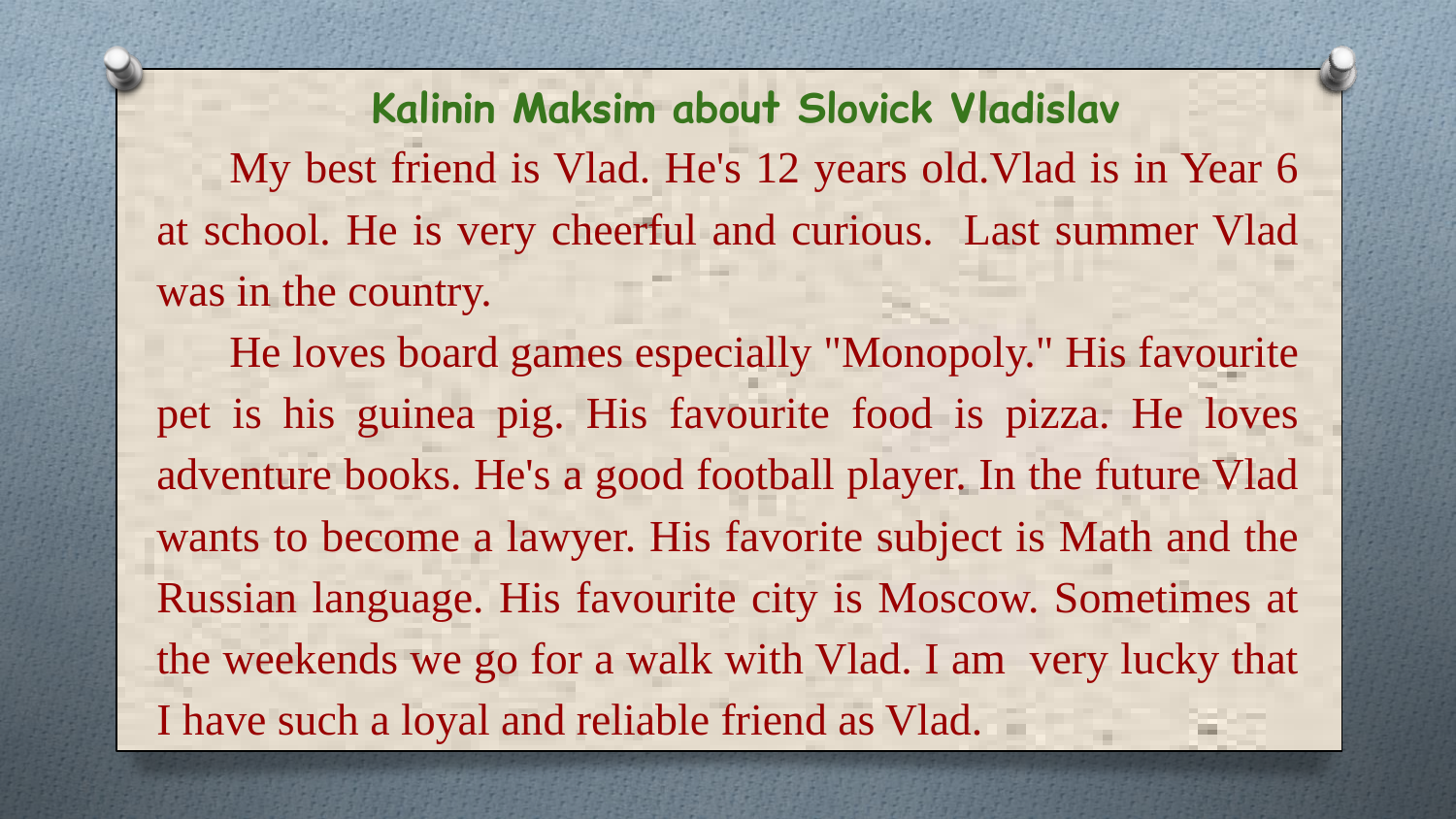

Kalinin Maksim about Slovick Vladislav
My best friend is Vlad. He's 12 years old.Vlad is in Year 6 at school. He is very cheerful and curious.  Last summer Vlad was in the country.
He loves board games especially "Monopoly." His favourite pet is his guinea pig. His favourite food is pizza. He loves adventure books. He's a good football player. In the future Vlad wants to become a lawyer. His favorite subject is Math and the Russian language. His favourite city is Moscow. Sometimes at the weekends we go for a walk with Vlad. I am  very lucky that I have such a loyal and reliable friend as Vlad.